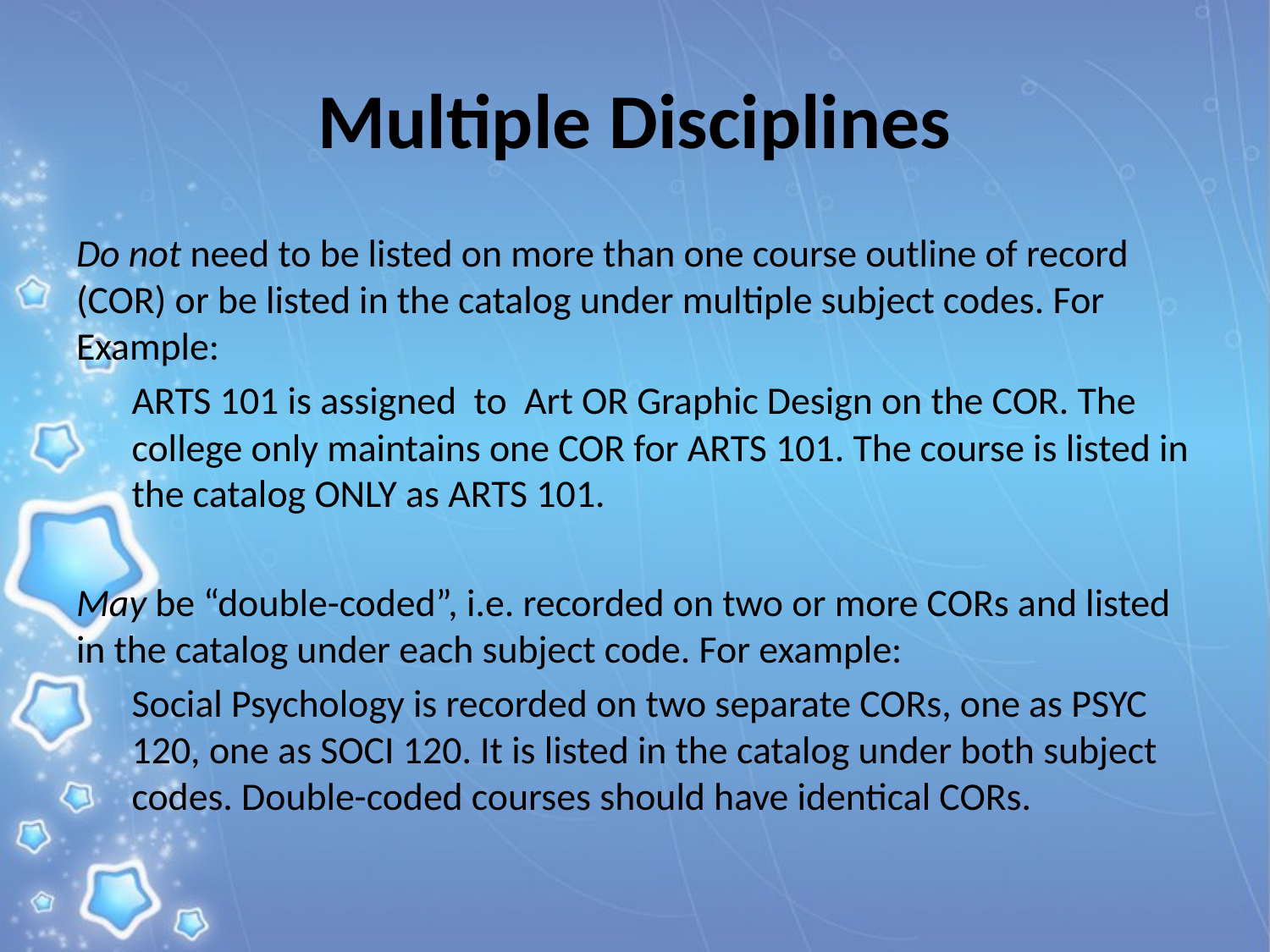

# Multiple Disciplines
Do not need to be listed on more than one course outline of record (COR) or be listed in the catalog under multiple subject codes. For Example:
ARTS 101 is assigned  to  Art OR Graphic Design on the COR. The college only maintains one COR for ARTS 101. The course is listed in the catalog ONLY as ARTS 101.

May be “double-coded”, i.e. recorded on two or more CORs and listed in the catalog under each subject code. For example:
Social Psychology is recorded on two separate CORs, one as PSYC 120, one as SOCI 120. It is listed in the catalog under both subject codes. Double-coded courses should have identical CORs.